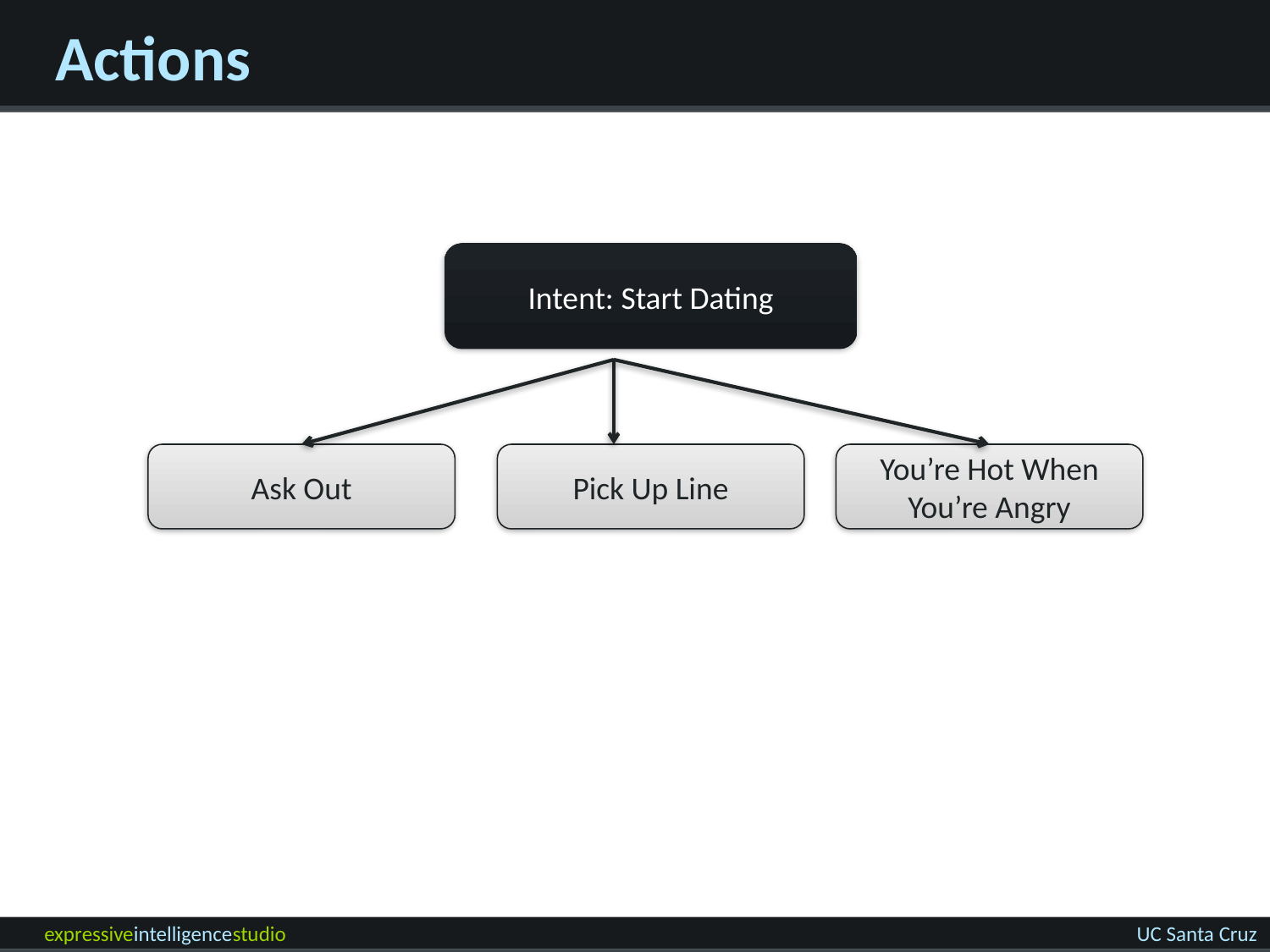

# Actions

Intent: Start Dating
Ask Out
Pick Up Line
You’re Hot When You’re Angry